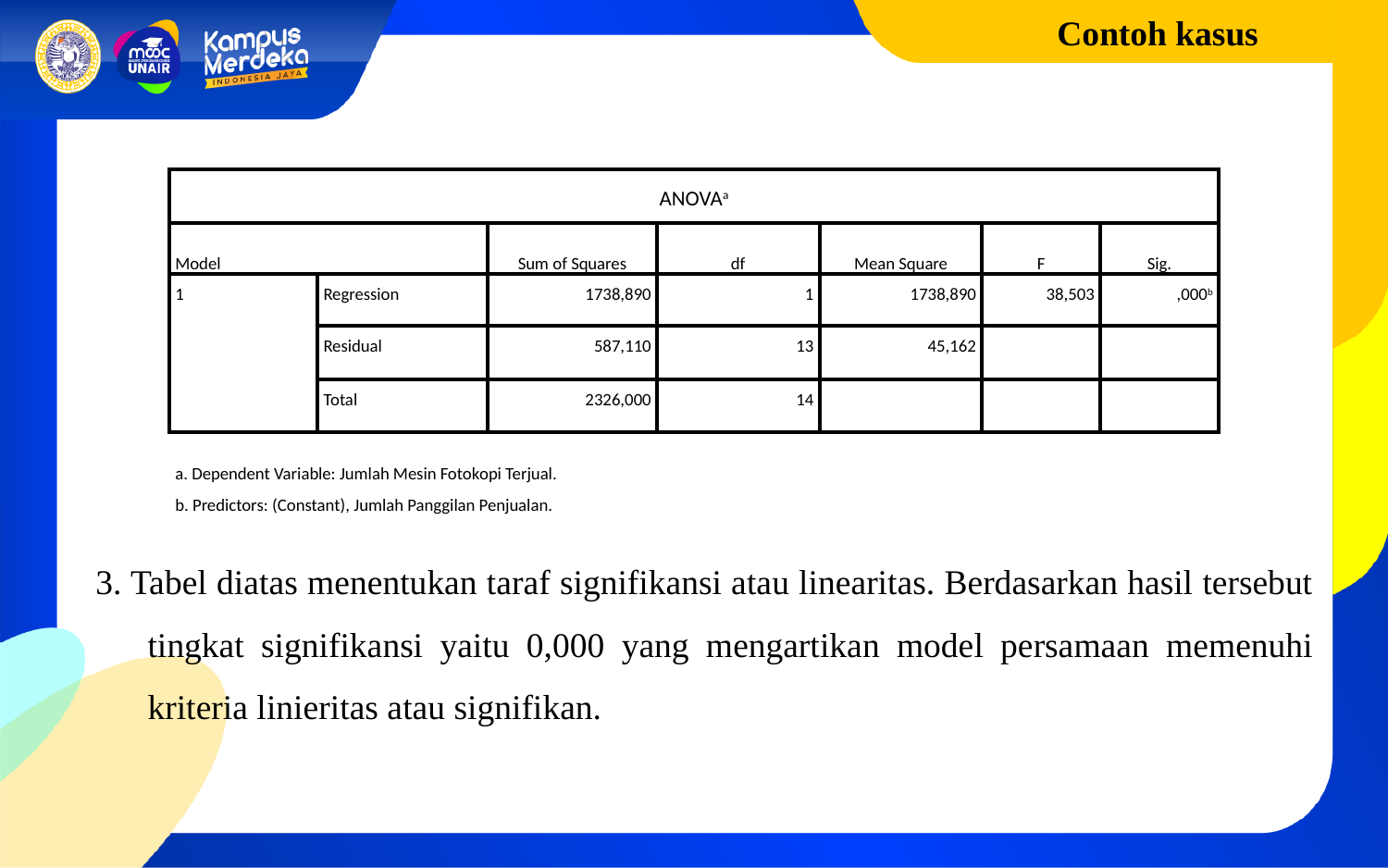

Contoh kasus
| ANOVAa |  |  |  |  |  |  |
| --- | --- | --- | --- | --- | --- | --- |
| Model |  | Sum of Squares | df | Mean Square | F | Sig. |
| 1 | Regression | 1738,890 | 1 | 1738,890 | 38,503 | ,000b |
|  | Residual | 587,110 | 13 | 45,162 |  |  |
|  | Total | 2326,000 | 14 |  |  |  |
| a. Dependent Variable: Jumlah Mesin Fotokopi Terjual. |
| --- |
| b. Predictors: (Constant), Jumlah Panggilan Penjualan. |
3. Tabel diatas menentukan taraf signifikansi atau linearitas. Berdasarkan hasil tersebut tingkat signifikansi yaitu 0,000 yang mengartikan model persamaan memenuhi kriteria linieritas atau signifikan.